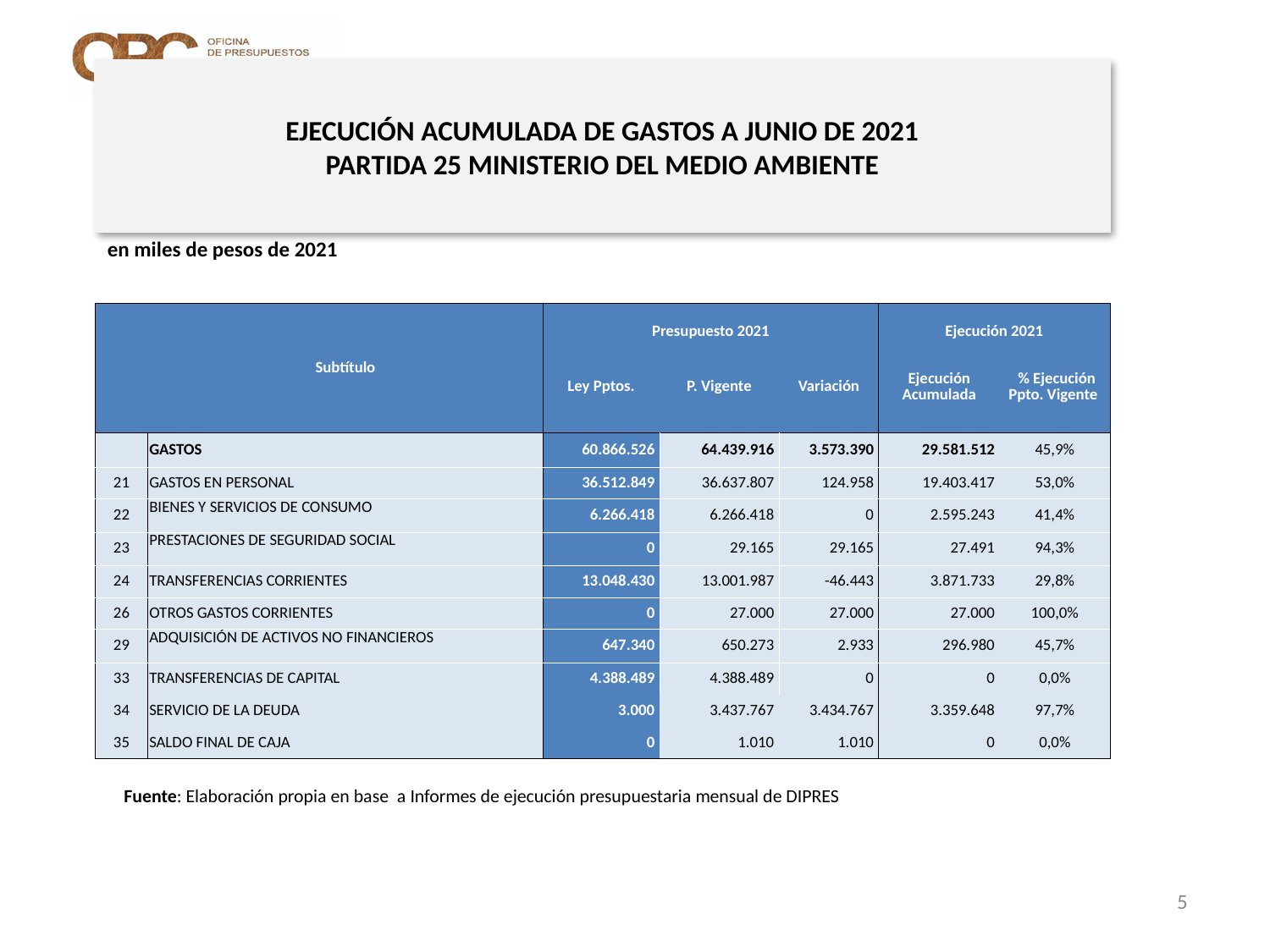

# EJECUCIÓN ACUMULADA DE GASTOS A JUNIO DE 2021 PARTIDA 25 MINISTERIO DEL MEDIO AMBIENTE
en miles de pesos de 2021
|  | Subtítulo | Presupuesto 2021 |  |  | Ejecución 2021 |  |
| --- | --- | --- | --- | --- | --- | --- |
|  |  | Ley Pptos. | P. Vigente | Variación | Ejecución Acumulada | % Ejecución Ppto. Vigente |
|  | GASTOS | 60.866.526 | 64.439.916 | 3.573.390 | 29.581.512 | 45,9% |
| 21 | GASTOS EN PERSONAL | 36.512.849 | 36.637.807 | 124.958 | 19.403.417 | 53,0% |
| 22 | BIENES Y SERVICIOS DE CONSUMO | 6.266.418 | 6.266.418 | 0 | 2.595.243 | 41,4% |
| 23 | PRESTACIONES DE SEGURIDAD SOCIAL | 0 | 29.165 | 29.165 | 27.491 | 94,3% |
| 24 | TRANSFERENCIAS CORRIENTES | 13.048.430 | 13.001.987 | -46.443 | 3.871.733 | 29,8% |
| 26 | OTROS GASTOS CORRIENTES | 0 | 27.000 | 27.000 | 27.000 | 100,0% |
| 29 | ADQUISICIÓN DE ACTIVOS NO FINANCIEROS | 647.340 | 650.273 | 2.933 | 296.980 | 45,7% |
| 33 | TRANSFERENCIAS DE CAPITAL | 4.388.489 | 4.388.489 | 0 | 0 | 0,0% |
| 34 | SERVICIO DE LA DEUDA | 3.000 | 3.437.767 | 3.434.767 | 3.359.648 | 97,7% |
| 35 | SALDO FINAL DE CAJA | 0 | 1.010 | 1.010 | 0 | 0,0% |
Fuente: Elaboración propia en base  a Informes de ejecución presupuestaria mensual de DIPRES
5